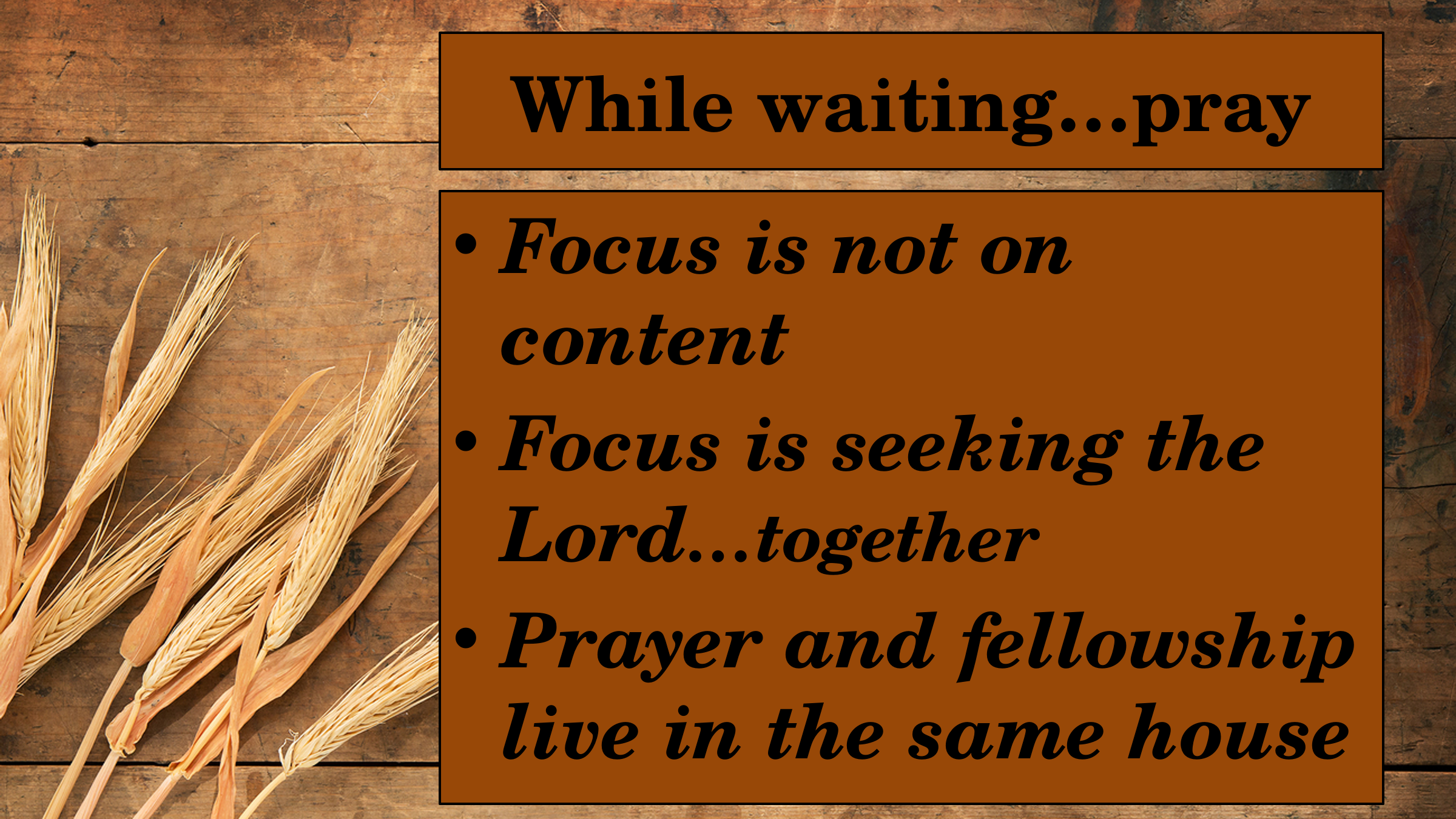

# While waiting…pray
Focus is not on content
Focus is seeking the Lord…together
Prayer and fellowship live in the same house